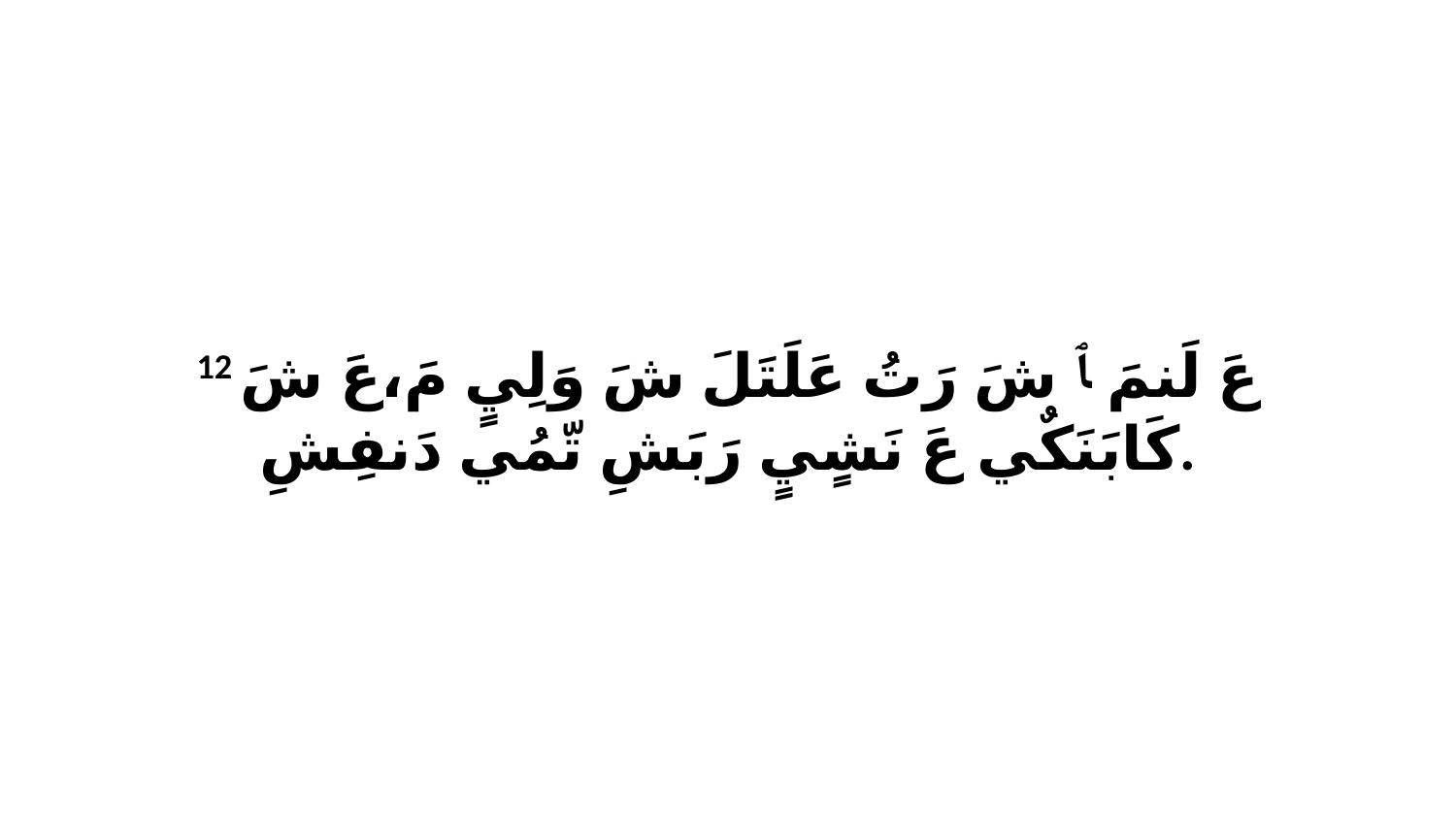

12 عَ لَنمَ ﭑ شَ رَتُ عَلَتَلَ شَ وَلِيٍ مَ،عَ شَ كَابَنَكٌي عَ نَشٍيٍ رَبَشِ تّمُي دَنفِشِ.